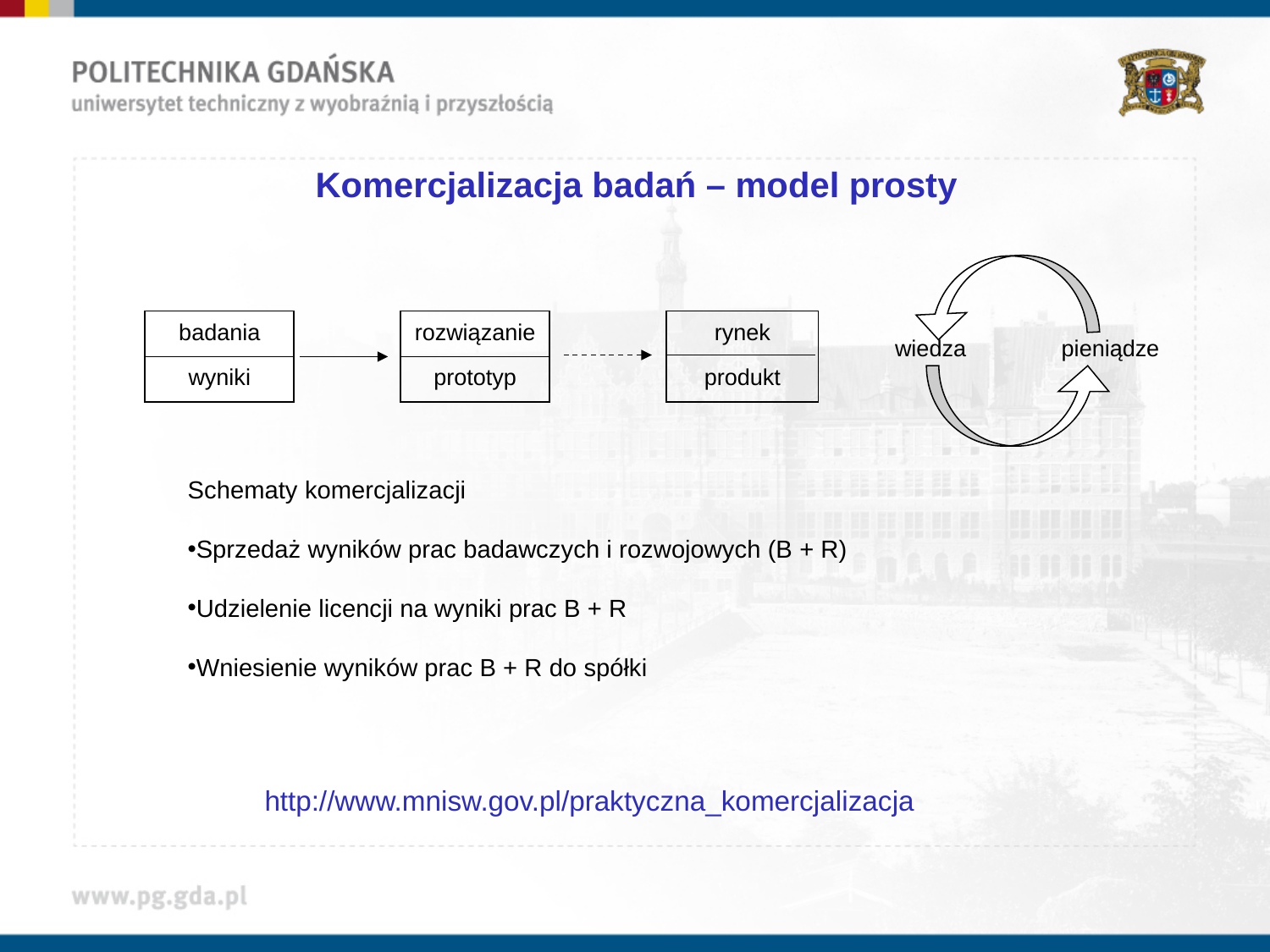

# Komercjalizacja badań – model prosty

badania
wyniki
rozwiązanie
prototyp
rynek
produkt
wiedza               pieniądze

Schematy komercjalizacji
Sprzedaż wyników prac badawczych i rozwojowych (B + R)
Udzielenie licencji na wyniki prac B + R
Wniesienie wyników prac B + R do spółki

http://www.mnisw.gov.pl/praktyczna_komercjalizacja